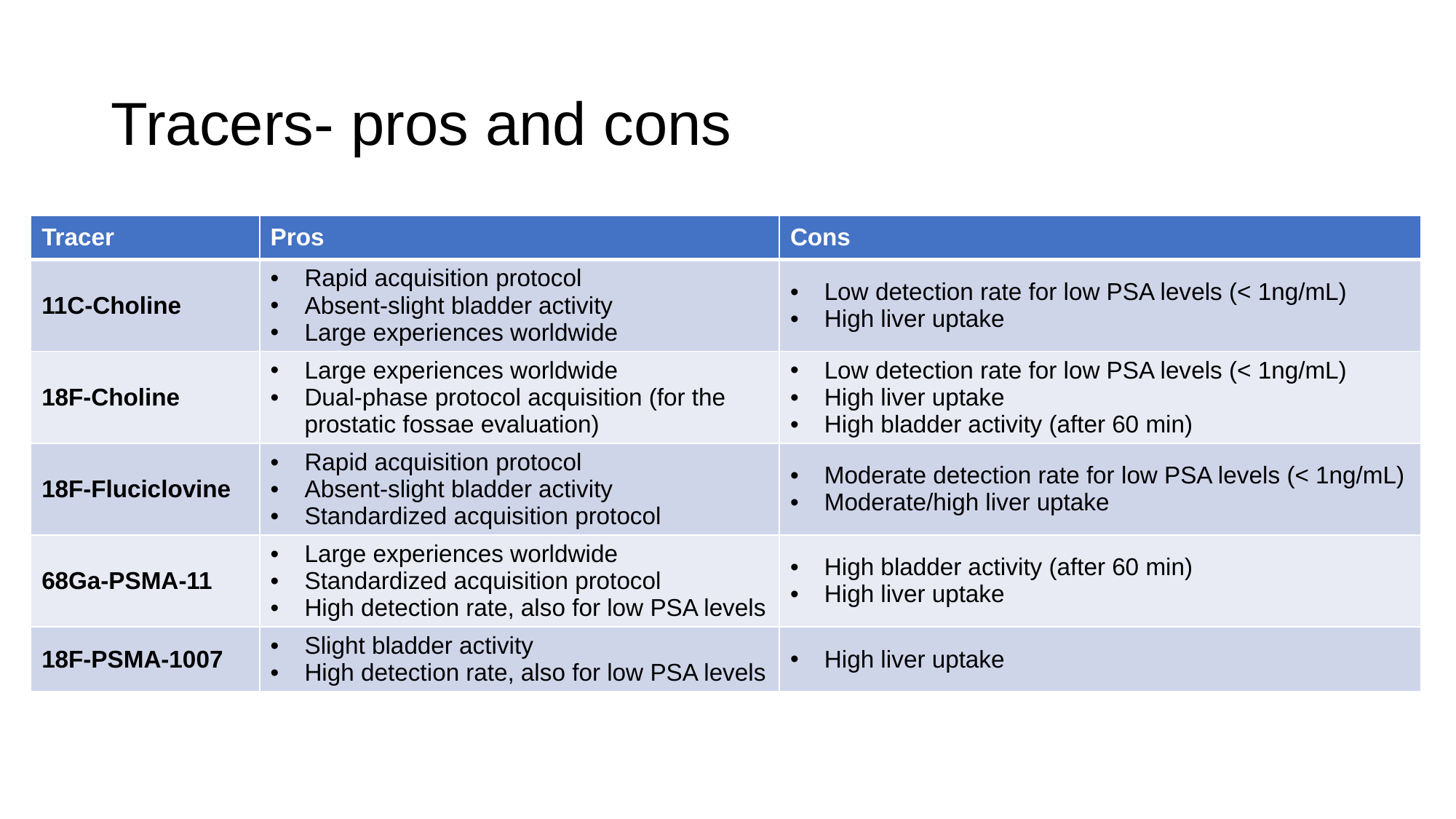

# Tracers- pros and cons
| Tracer | Pros | Cons |
| --- | --- | --- |
| 11C-Choline | Rapid acquisition protocol Absent-slight bladder activity Large experiences worldwide | Low detection rate for low PSA levels (< 1ng/mL) High liver uptake |
| 18F-Choline | Large experiences worldwide Dual-phase protocol acquisition (for the prostatic fossae evaluation) | Low detection rate for low PSA levels (< 1ng/mL) High liver uptake High bladder activity (after 60 min) |
| 18F-Fluciclovine | Rapid acquisition protocol Absent-slight bladder activity Standardized acquisition protocol | Moderate detection rate for low PSA levels (< 1ng/mL) Moderate/high liver uptake |
| 68Ga-PSMA-11 | Large experiences worldwide Standardized acquisition protocol High detection rate, also for low PSA levels | High bladder activity (after 60 min) High liver uptake |
| 18F-PSMA-1007 | Slight bladder activity High detection rate, also for low PSA levels | High liver uptake |